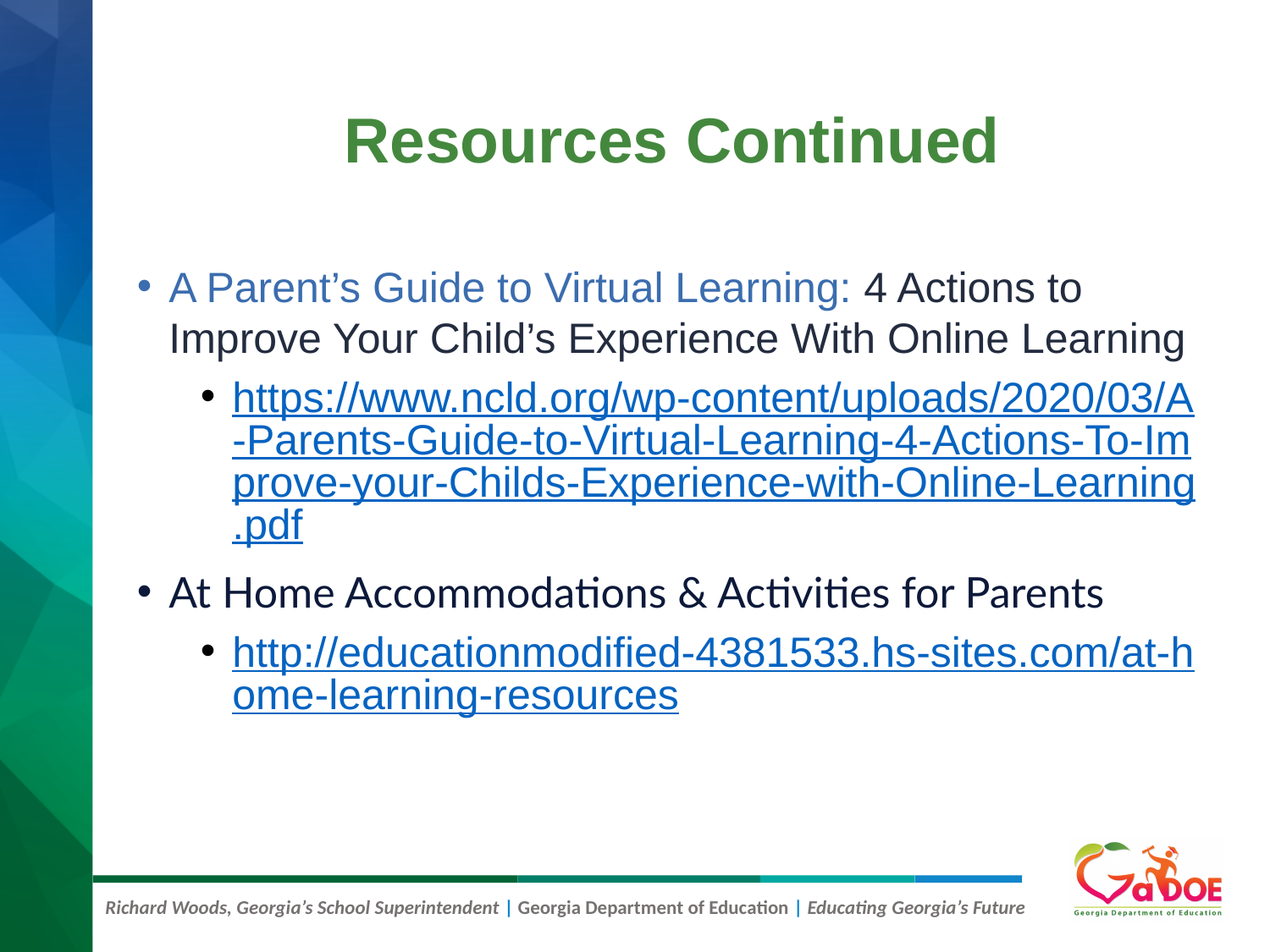

# Resources Continued
A Parent’s Guide to Virtual Learning: 4 Actions to Improve Your Child’s Experience With Online Learning
https://www.ncld.org/wp-content/uploads/2020/03/A-Parents-Guide-to-Virtual-Learning-4-Actions-To-Improve-your-Childs-Experience-with-Online-Learning.pdf
At Home Accommodations & Activities for Parents
http://educationmodified-4381533.hs-sites.com/at-home-learning-resources